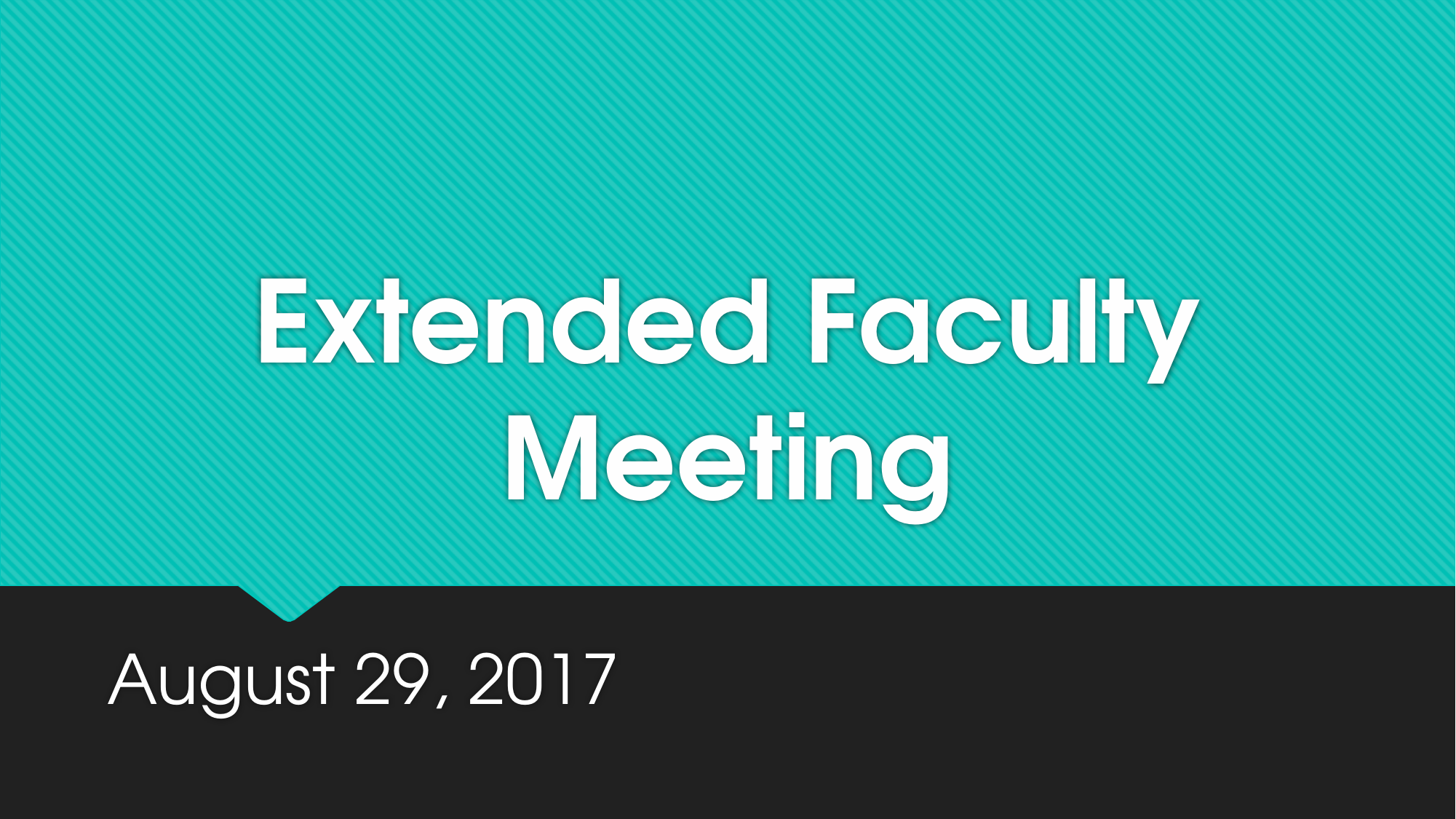

# Extended Faculty Meeting
August 29, 2017